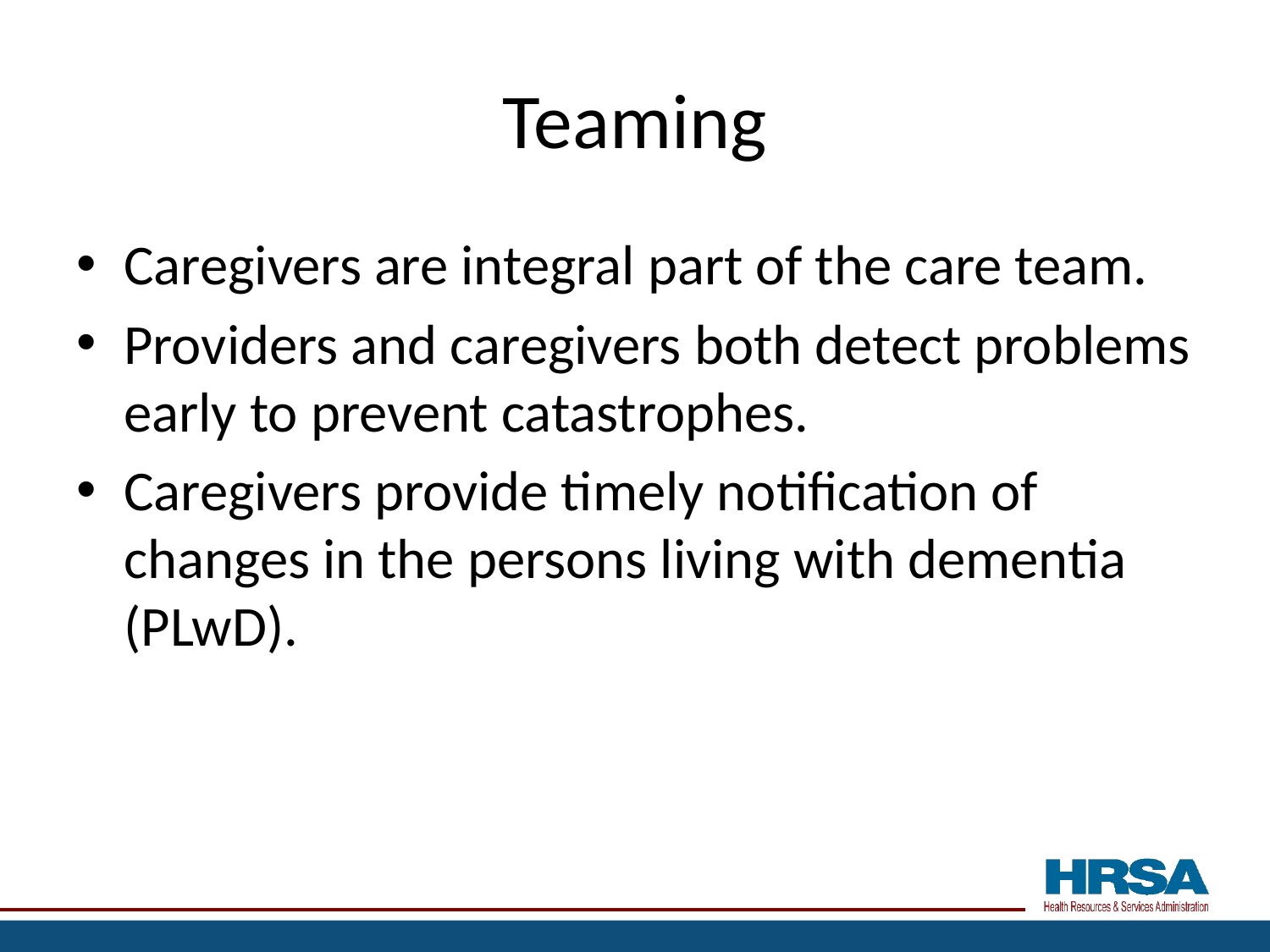

# Teaming
Caregivers are integral part of the care team.
Providers and caregivers both detect problems early to prevent catastrophes.
Caregivers provide timely notification of changes in the persons living with dementia (PLwD).